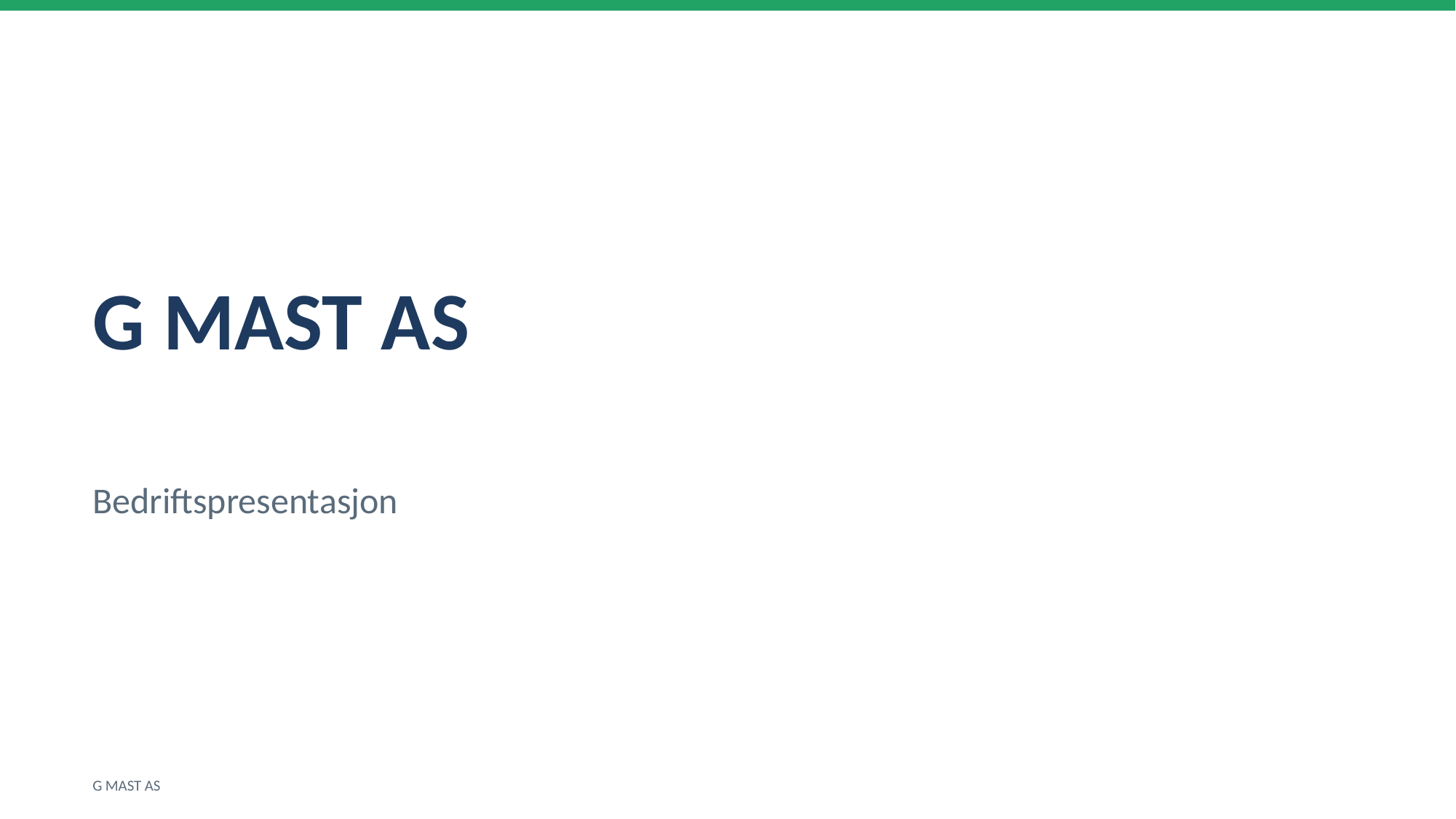

G MAST AS
Bedriftspresentasjon
G MAST AS